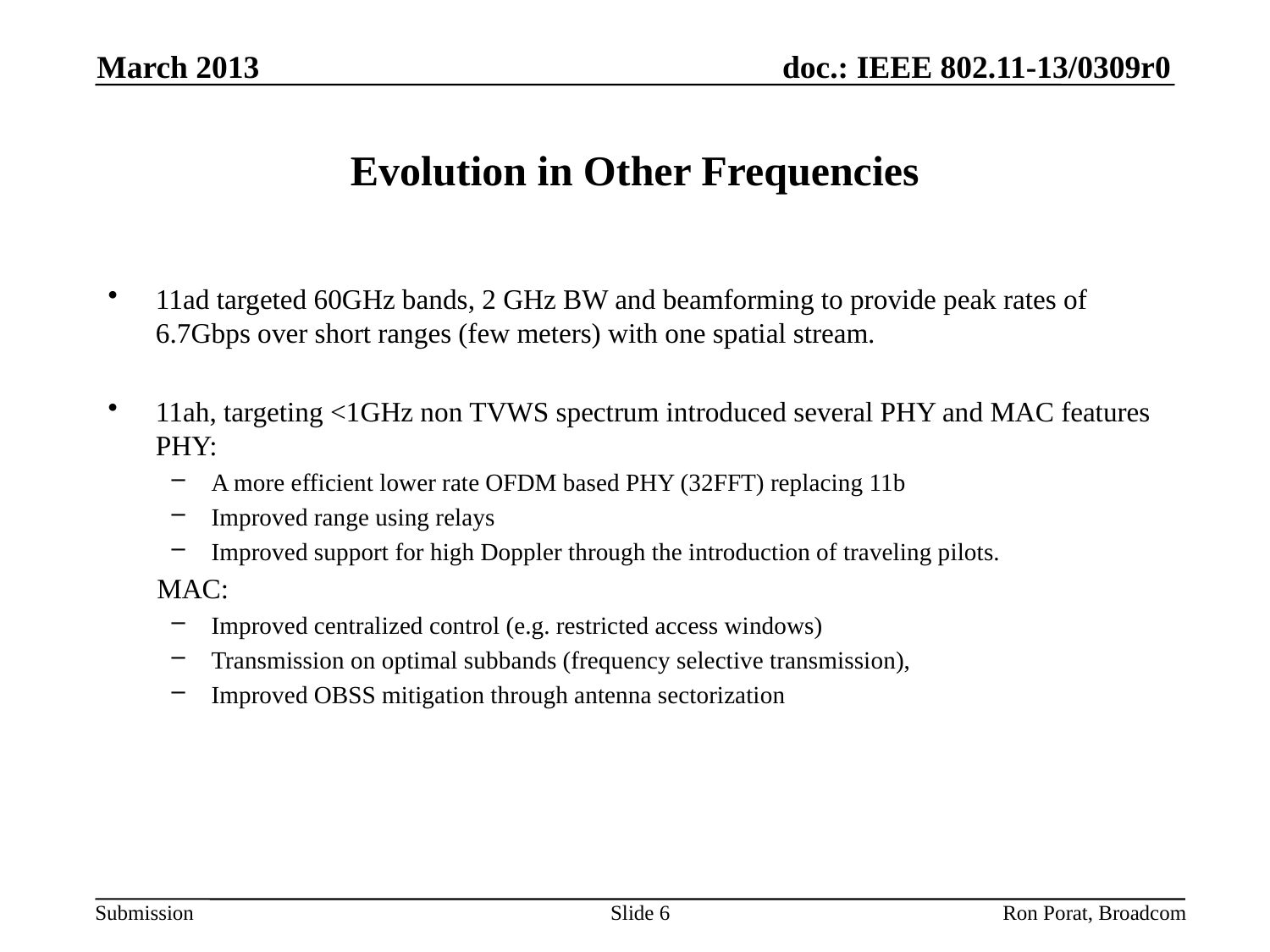

March 2013
# Evolution in Other Frequencies
11ad targeted 60GHz bands, 2 GHz BW and beamforming to provide peak rates of  6.7Gbps over short ranges (few meters) with one spatial stream.

11ah, targeting <1GHz non TVWS spectrum introduced several PHY and MAC features PHY:
A more efficient lower rate OFDM based PHY (32FFT) replacing 11b
Improved range using relays
Improved support for high Doppler through the introduction of traveling pilots.
       MAC:
Improved centralized control (e.g. restricted access windows)
Transmission on optimal subbands (frequency selective transmission),
Improved OBSS mitigation through antenna sectorization

Slide 6
Ron Porat, Broadcom